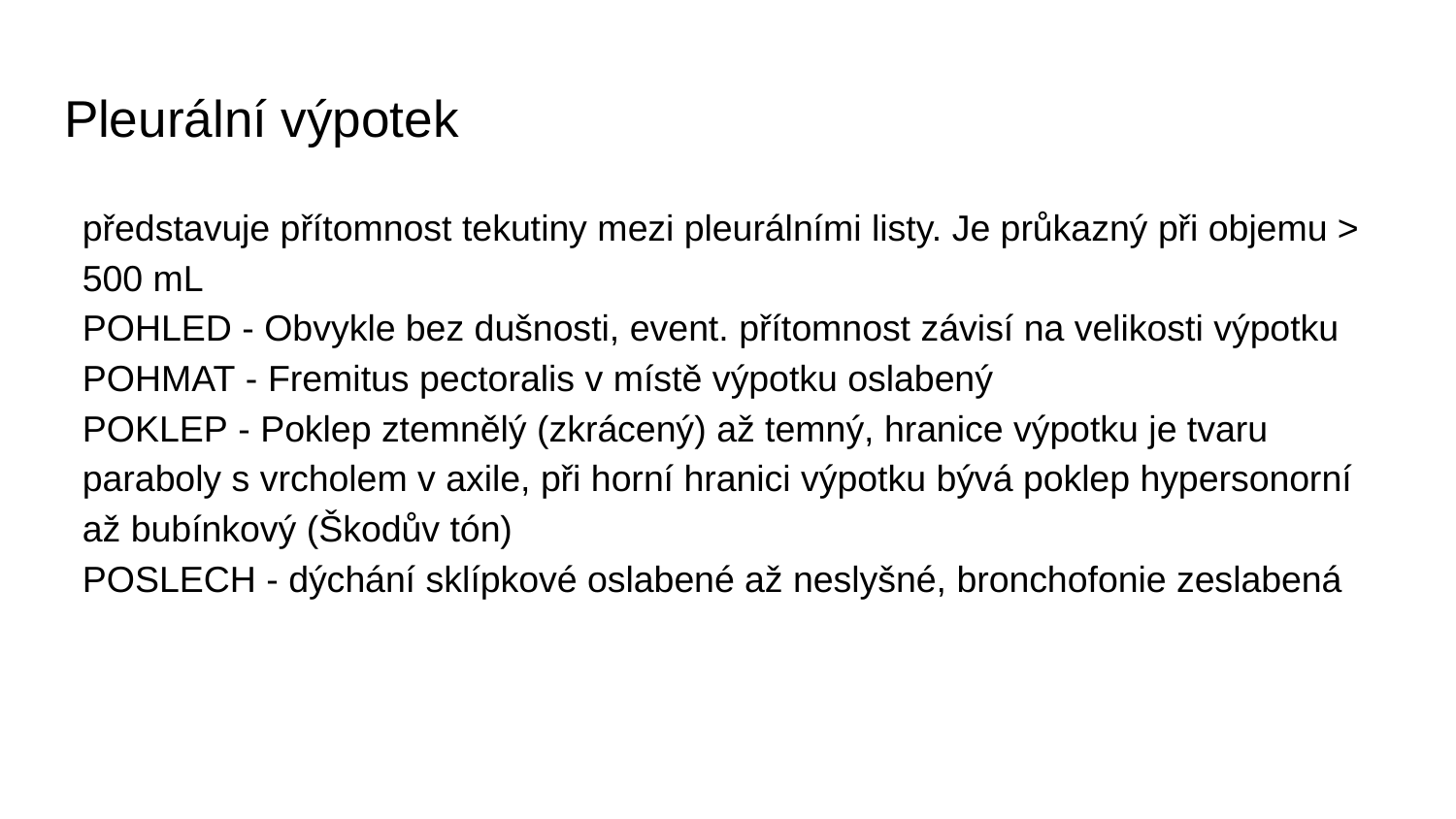

# Pleurální výpotek
představuje přítomnost tekutiny mezi pleurálními listy. Je průkazný při objemu > 500 mL
POHLED - Obvykle bez dušnosti, event. přítomnost závisí na velikosti výpotku
POHMAT - Fremitus pectoralis v místě výpotku oslabený
POKLEP - Poklep ztemnělý (zkrácený) až temný, hranice výpotku je tvaru paraboly s vrcholem v axile, při horní hranici výpotku bývá poklep hypersonorní až bubínkový (Škodův tón)
POSLECH - dýchání sklípkové oslabené až neslyšné, bronchofonie zeslabená